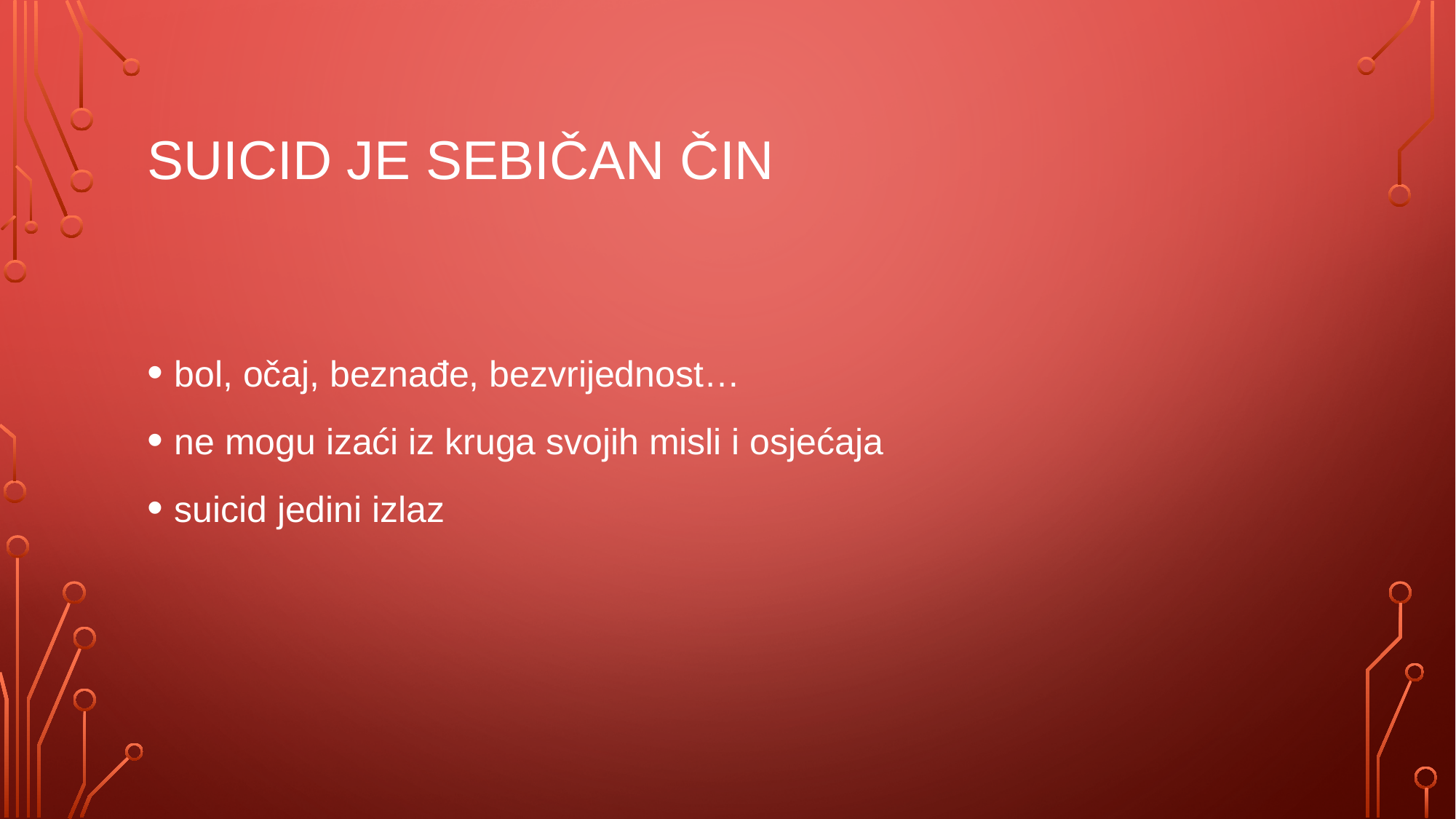

# suicid je sebičan čin

bol, očaj, beznađe, bezvrijednost…
ne mogu izaći iz kruga svojih misli i osjećaja
suicid jedini izlaz